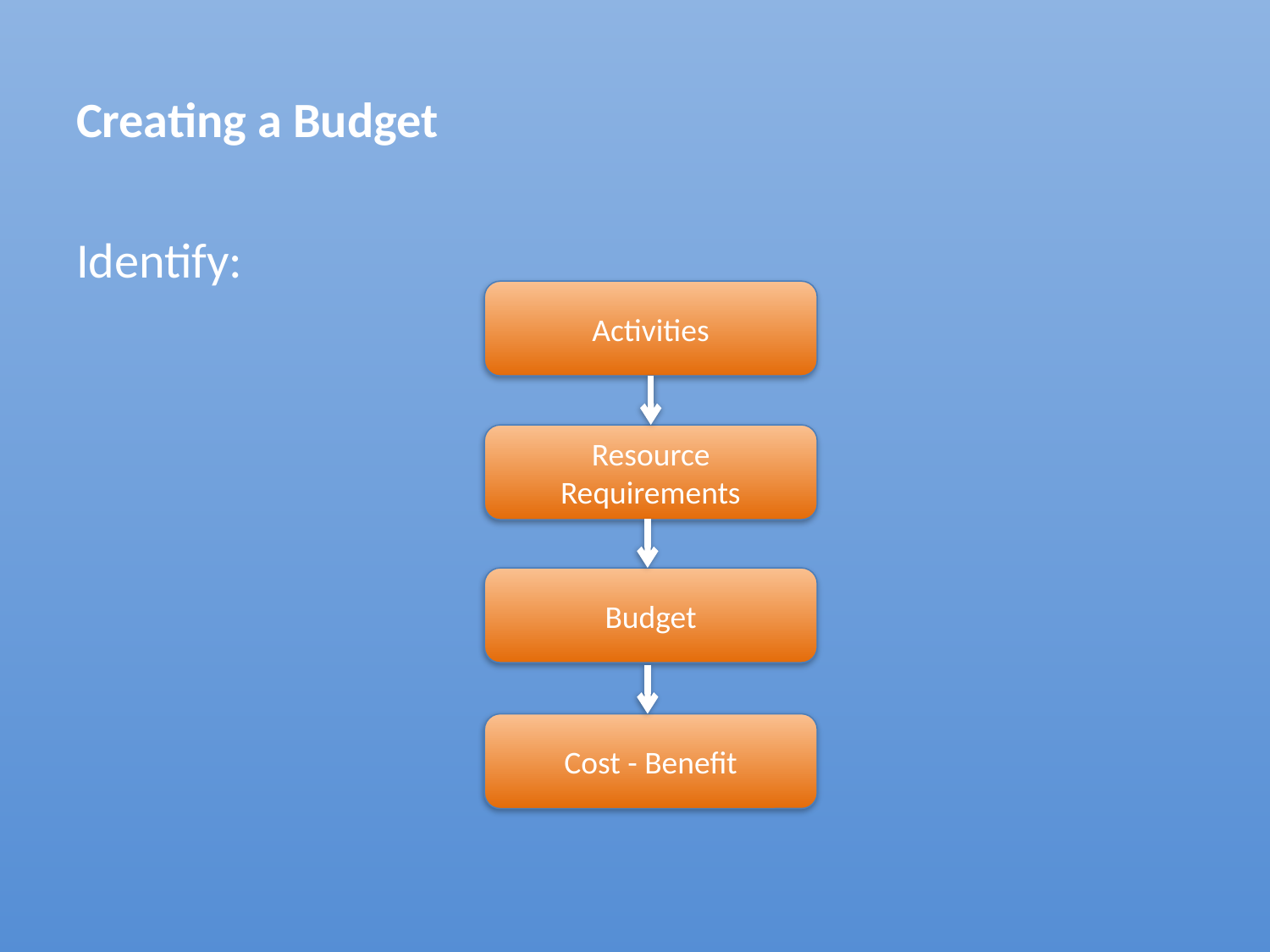

# Creating a Budget
Identify:

Activities
Resource Requirements
Budget
Cost - Benefit